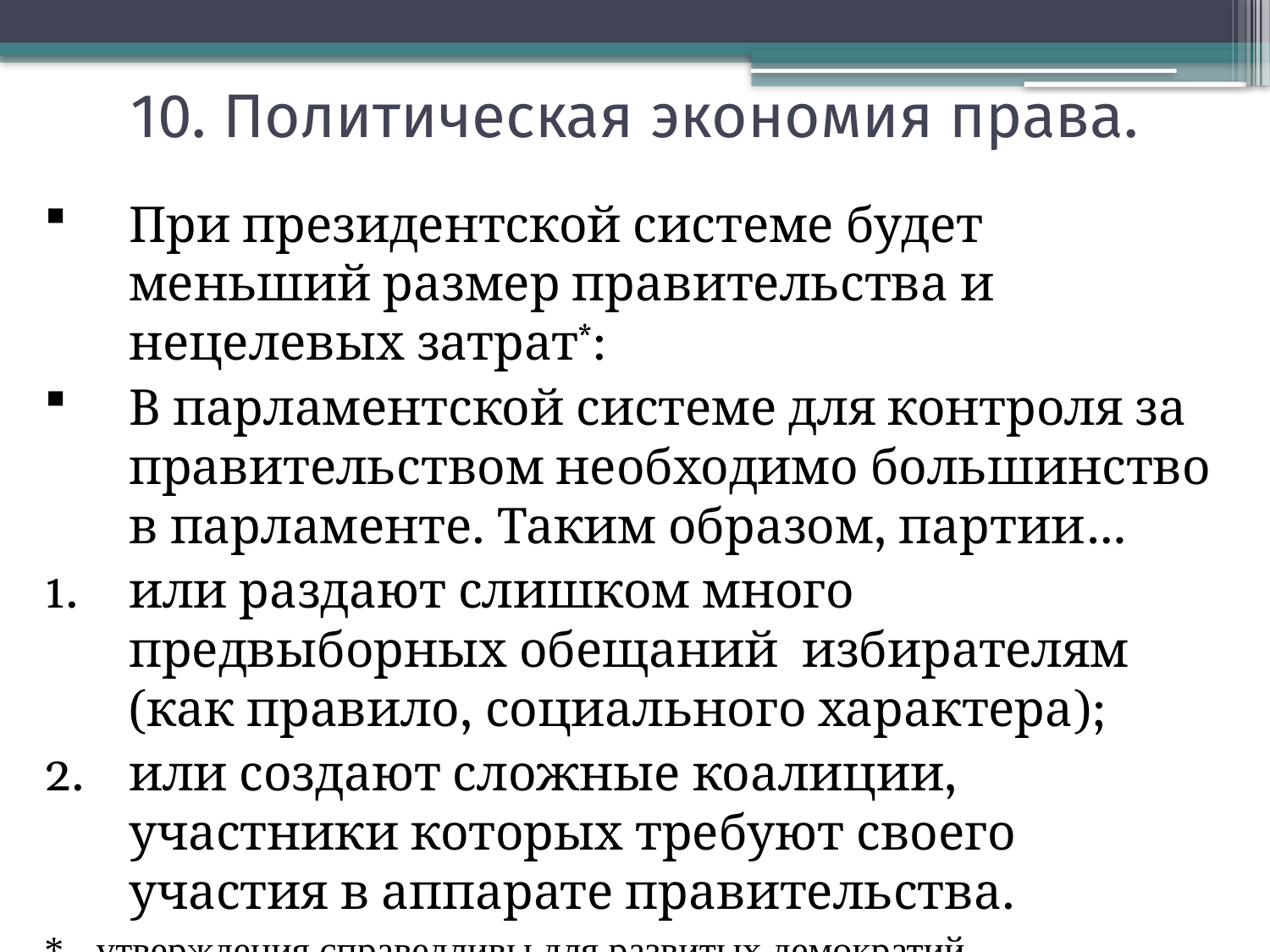

# 10. Политическая экономия права.
При президентской системе будет меньший размер правительства и нецелевых затрат*:
В парламентской системе для контроля за правительством необходимо большинство в парламенте. Таким образом, партии…
или раздают слишком много предвыборных обещаний  избирателям (как правило, социального характера);
или создают сложные коалиции, участники которых требуют своего участия в аппарате правительства.
* - утверждения справедливы для развитых демократий